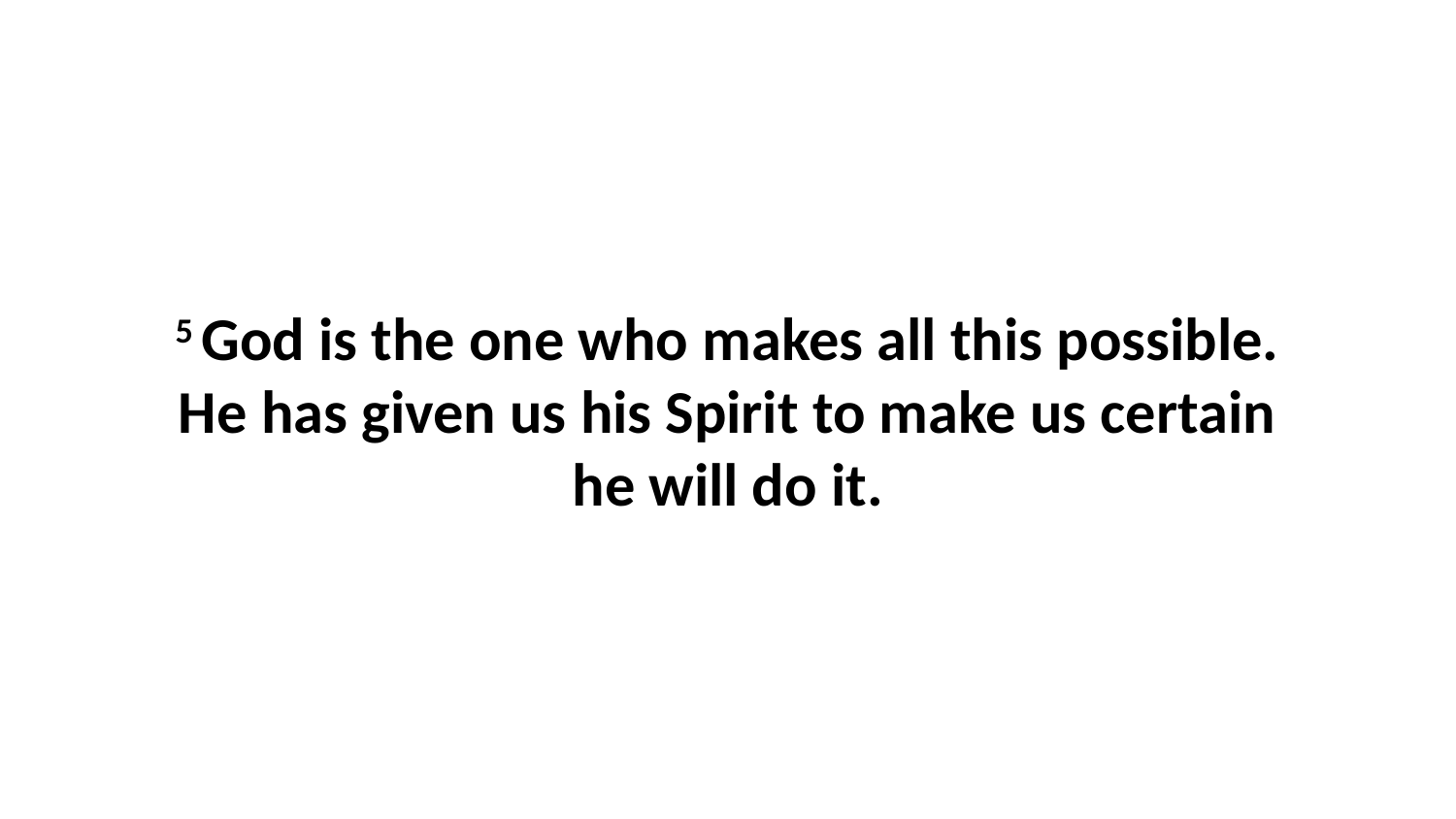

5 God is the one who makes all this possible. He has given us his Spirit to make us certain he will do it.